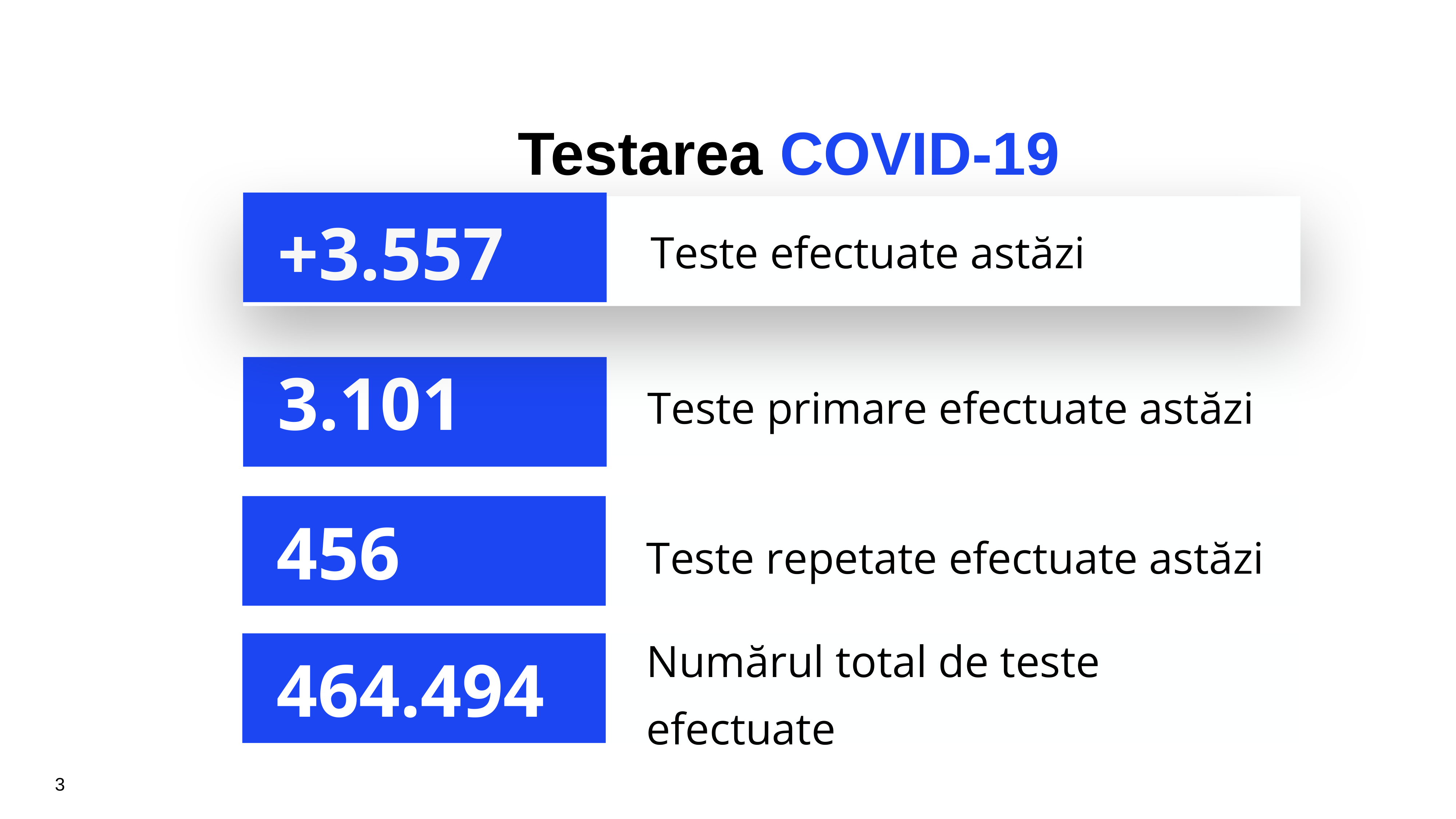

# Testarea COVID-19

+3.557

Teste efectuate astăzi

Teste primare efectuate astăzi
3.101

Teste repetate efectuate astăzi

456

Numărul total de teste efectuate

464.494
3